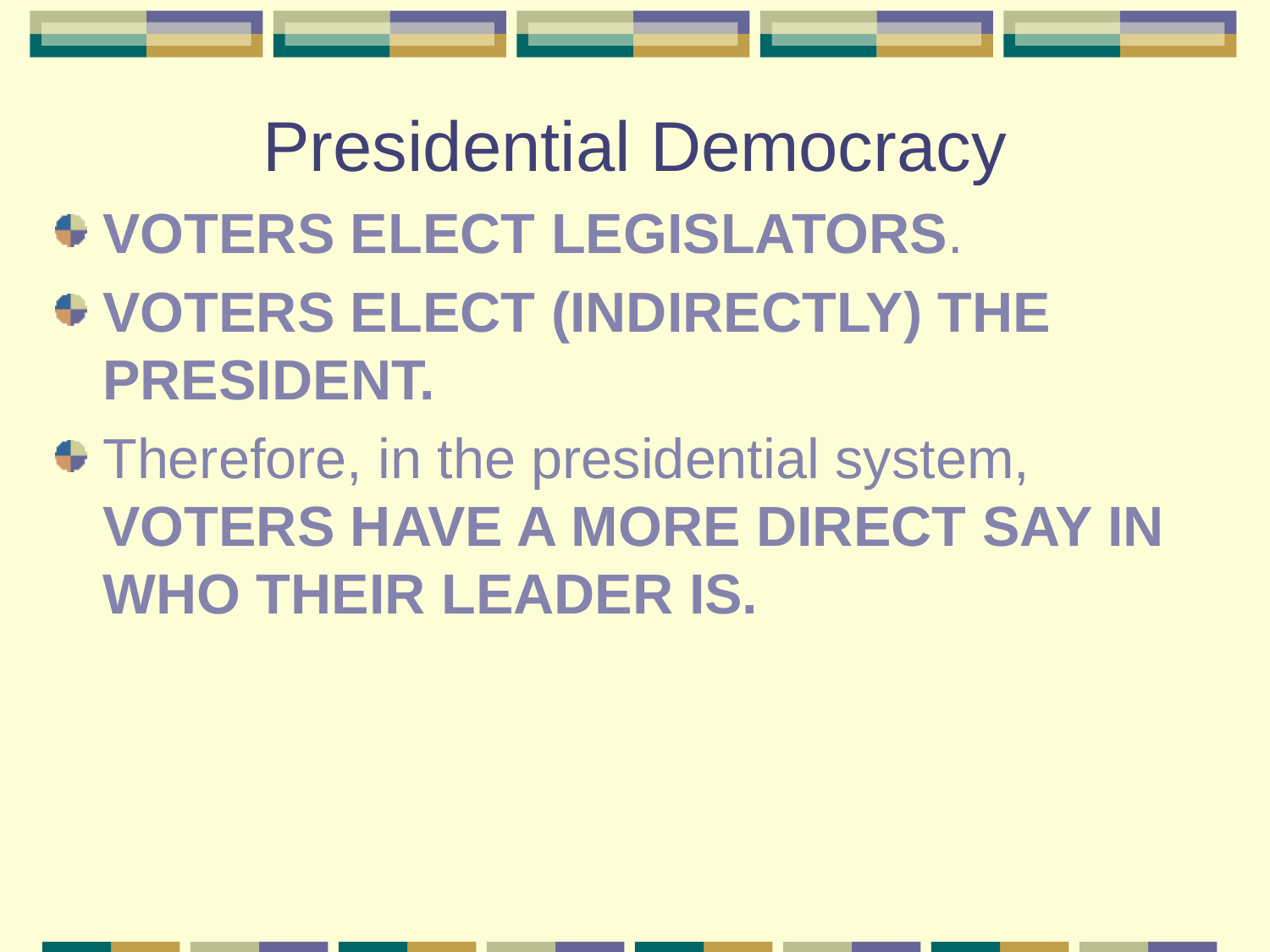

# Presidential Democracy
VOTERS ELECT LEGISLATORS.
VOTERS ELECT (INDIRECTLY) THE PRESIDENT.
Therefore, in the presidential system, VOTERS HAVE A MORE DIRECT SAY IN WHO THEIR LEADER IS.